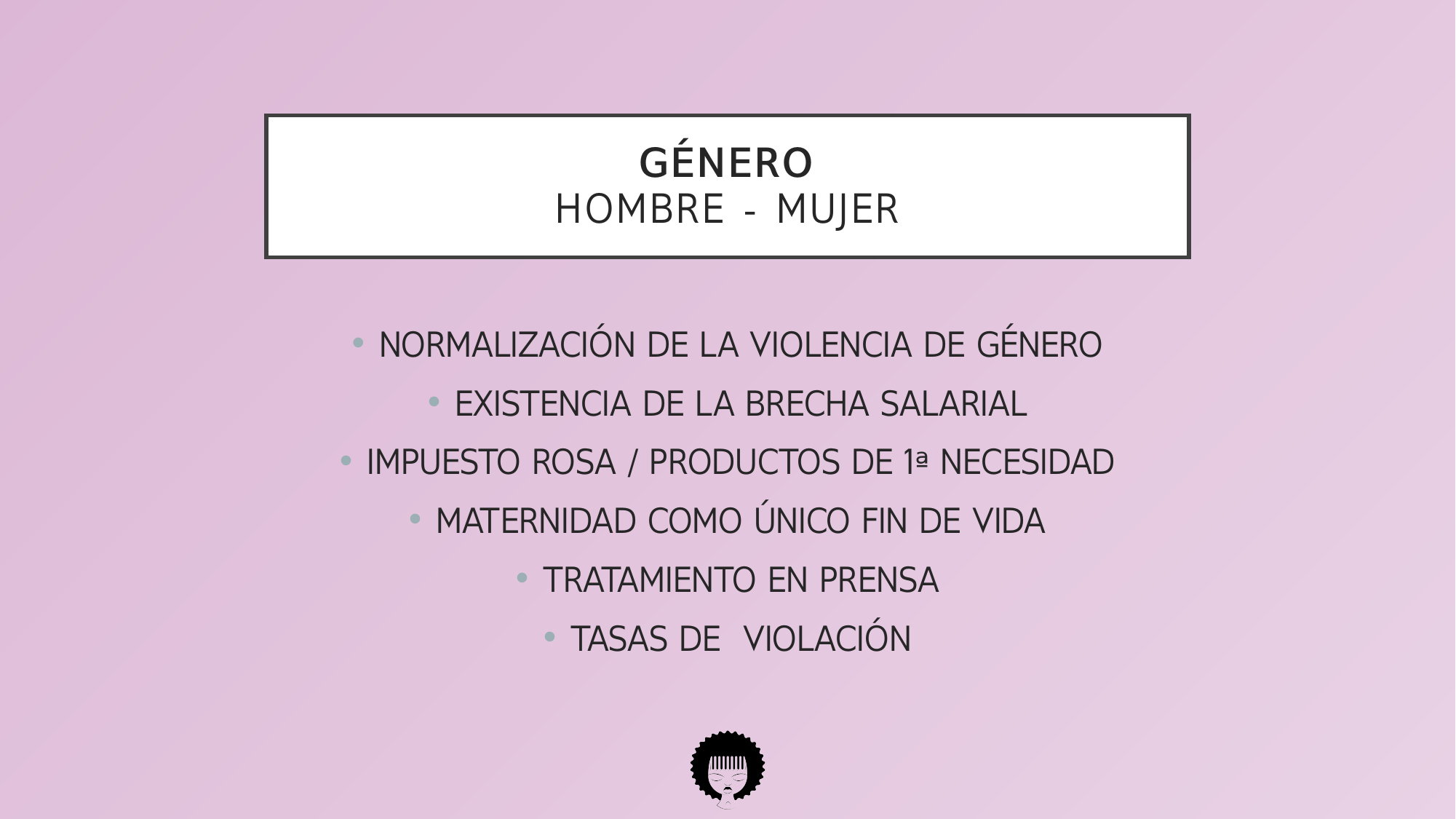

# GÉNERO HOMBRE - MUJEr
NORMALIZACIÓN DE LA VIOLENCIA DE GÉNERO
EXISTENCIA DE LA BRECHA SALARIAL
IMPUESTO ROSA / PRODUCTOS DE 1ª NECESIDAD
MATERNIDAD COMO ÚNICO FIN DE VIDA
TRATAMIENTO EN PRENSA
TASAS DE  VIOLACIÓN